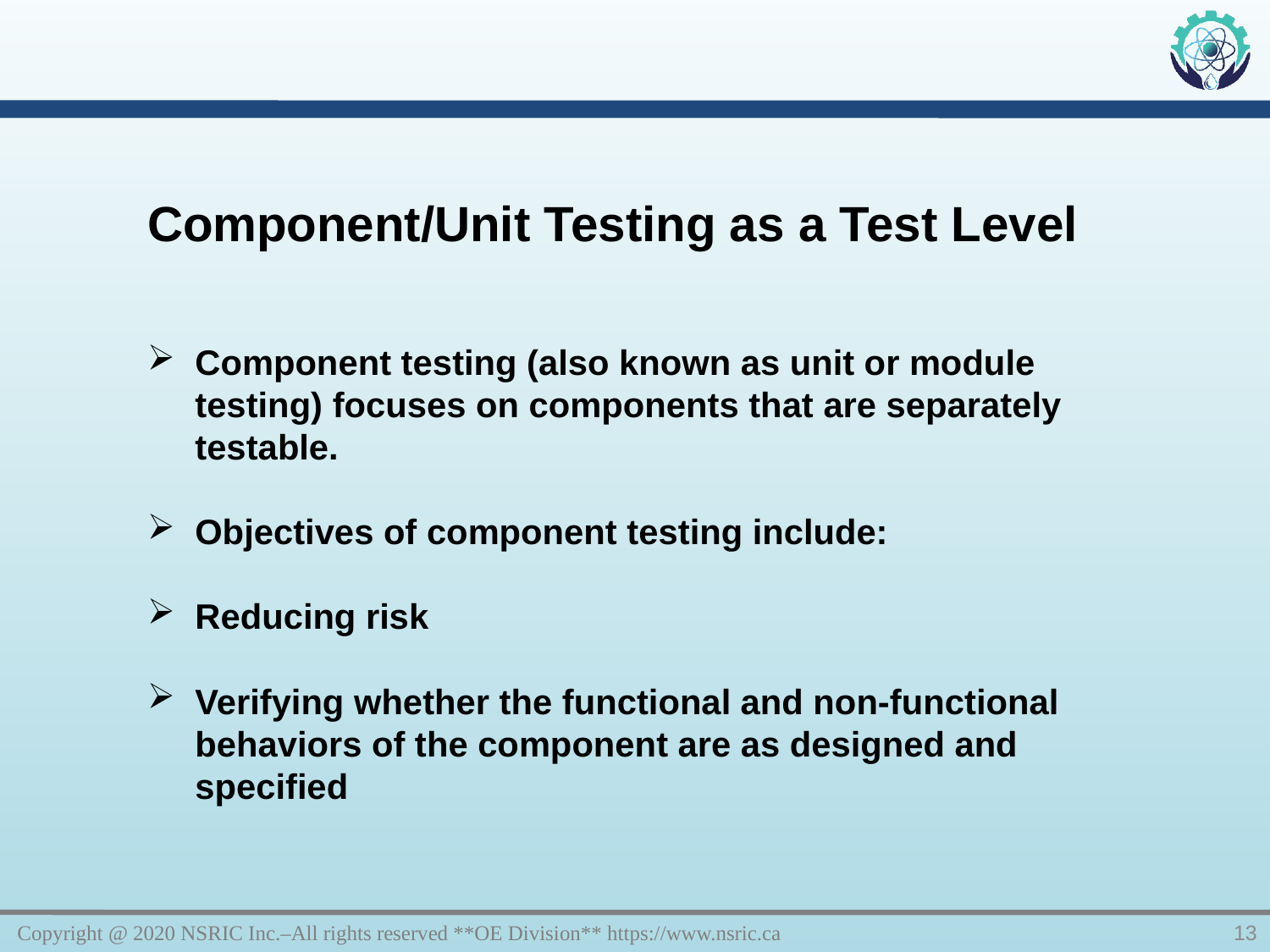

Component/Unit Testing as a Test Level

Component testing (also known as unit or module testing) focuses on components that are separately testable.

Objectives of component testing include:

Reducing risk

Verifying whether the functional and non-functional behaviors of the component are as designed and specified

Copyright @ 2020 NSRIC Inc.–All rights reserved **OE Division** https://www.nsric.ca
13